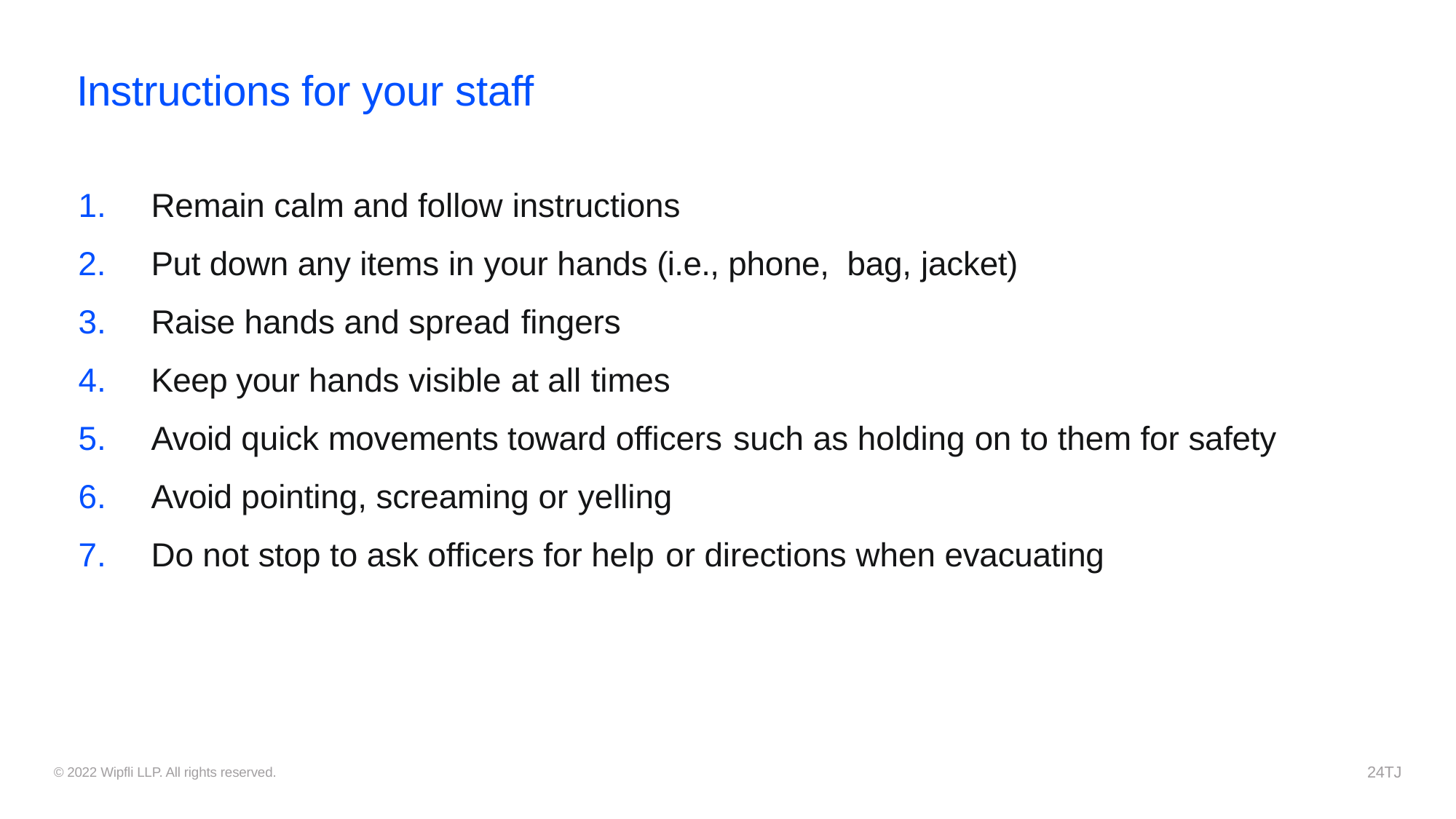

# Instructions for your staff
Remain calm and follow instructions
Put down any items in your hands (i.e., phone,  bag, jacket)
Raise hands and spread fingers
Keep your hands visible at all times
Avoid quick movements toward officers such as holding on to them for safety
Avoid pointing, screaming or yelling
Do not stop to ask officers for help or directions when evacuating
24TJ
© 2022 Wipfli LLP. All rights reserved.